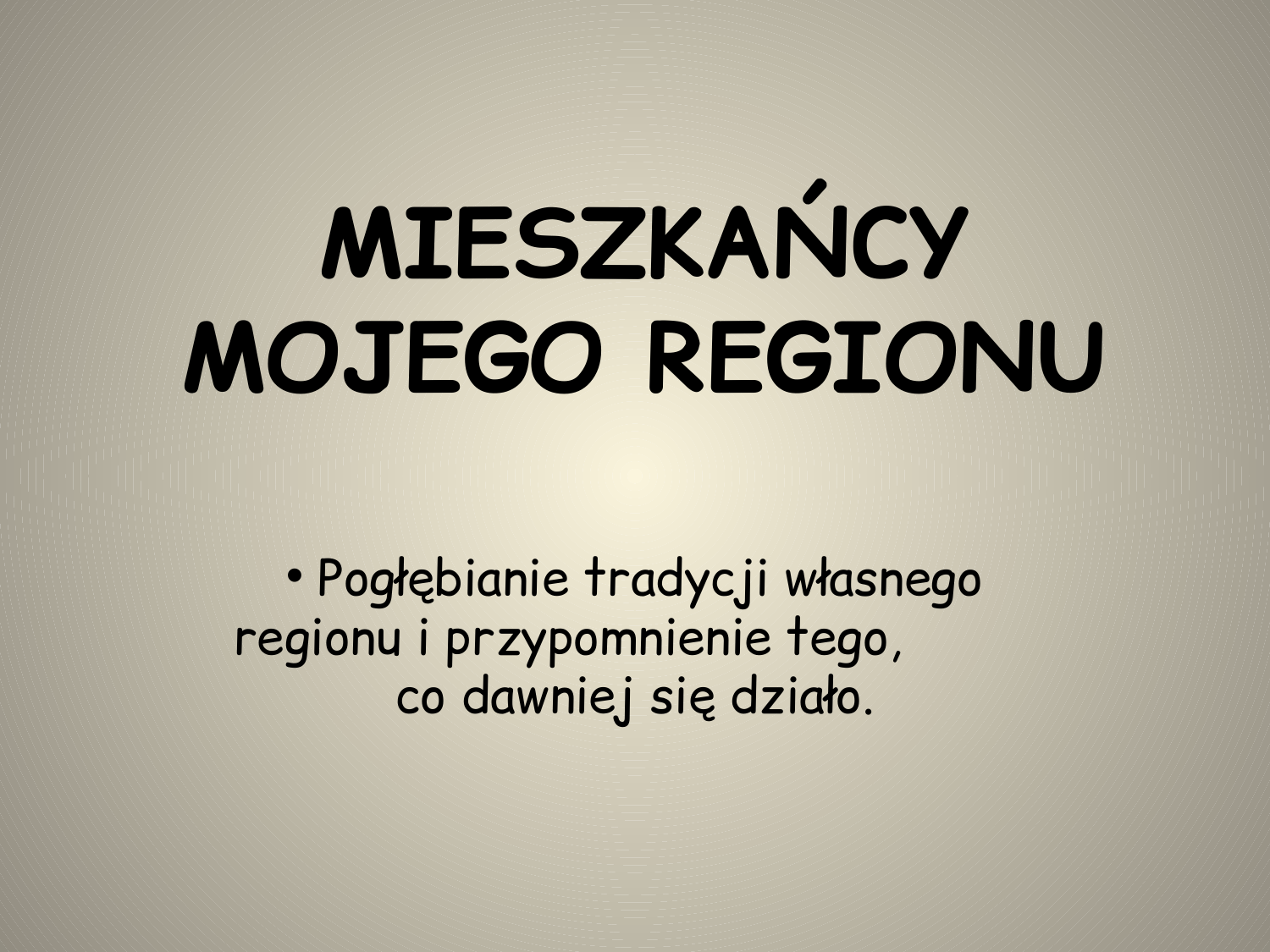

# MIESZKAŃCY MOJEGO REGIONU
 Pogłębianie tradycji własnego regionu i przypomnienie tego,          co dawniej się działo.